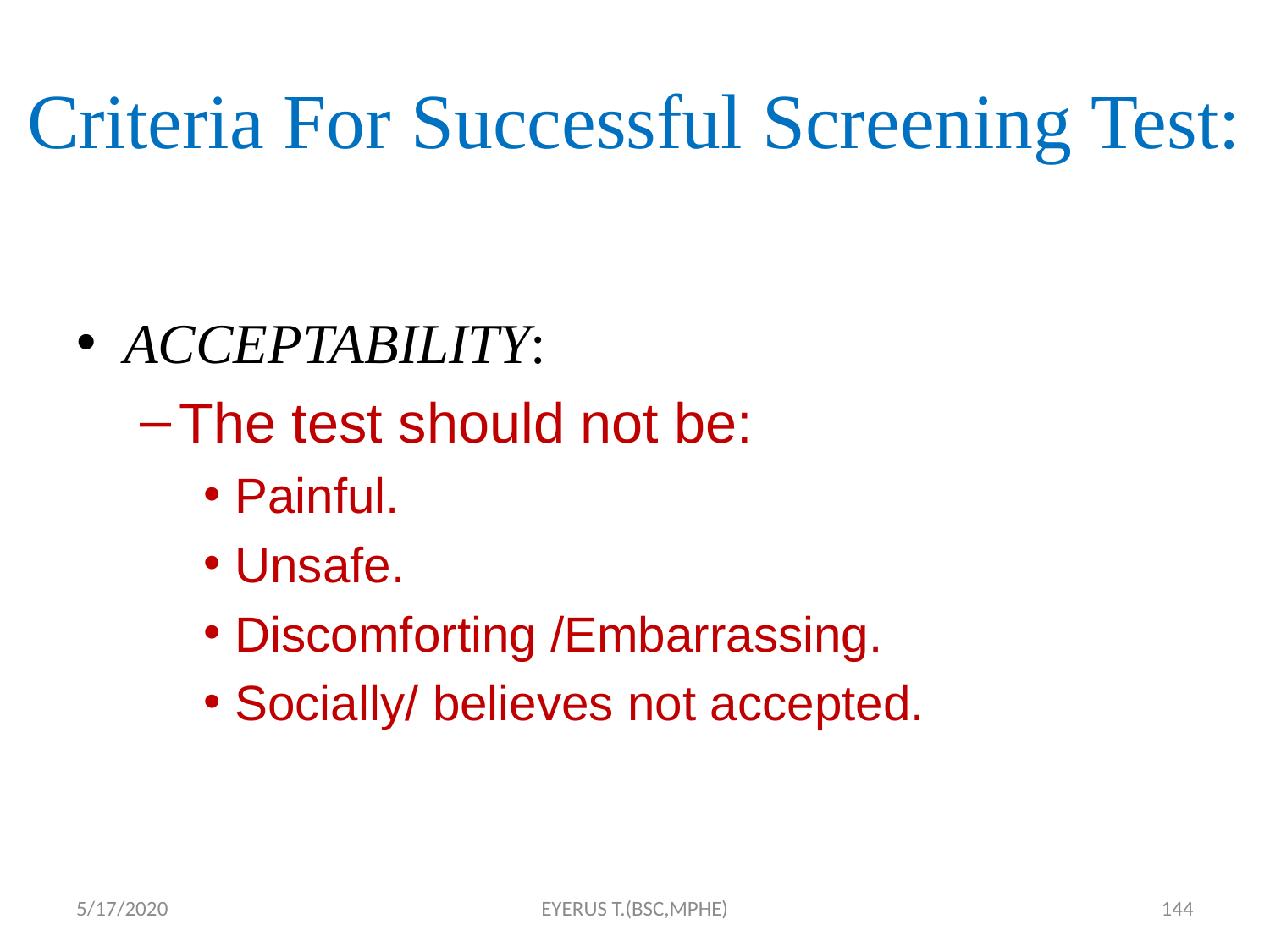

# Criteria For Successful Screening Test:

ACCEPTABILITY:
The test should not be:
Painful.
Unsafe.
Discomforting /Embarrassing.
Socially/ believes not accepted.
5/17/2020
EYERUS T.(BSC,MPHE)
144